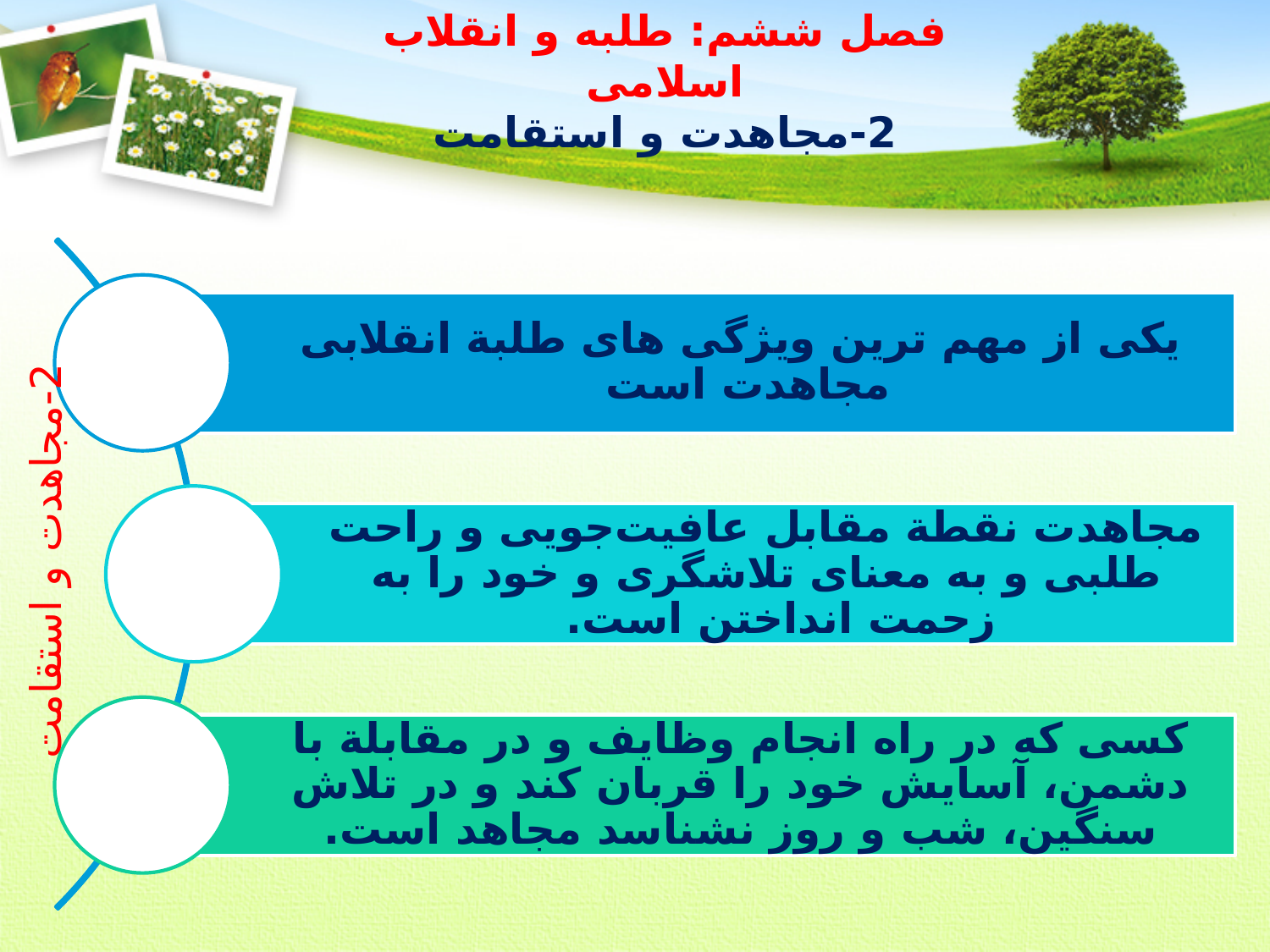

# فصل ششم: طلبه و انقلاب اسلامی 2-مجاهدت و استقامت
یکی از مهم ترین ویژگی های طلبة انقلابی مجاهدت است
مجاهدت نقطة مقابل عافیت‌جویی و راحت‌ طلبی و به معنای تلاشگری و خود را به زحمت انداختن است.
کسی که در راه انجام وظایف و در مقابلة با دشمن، آسایش خود را قربان کند و در تلاش سنگین، شب و روز نشناسد مجاهد است.
2-مجاهدت و استقامت